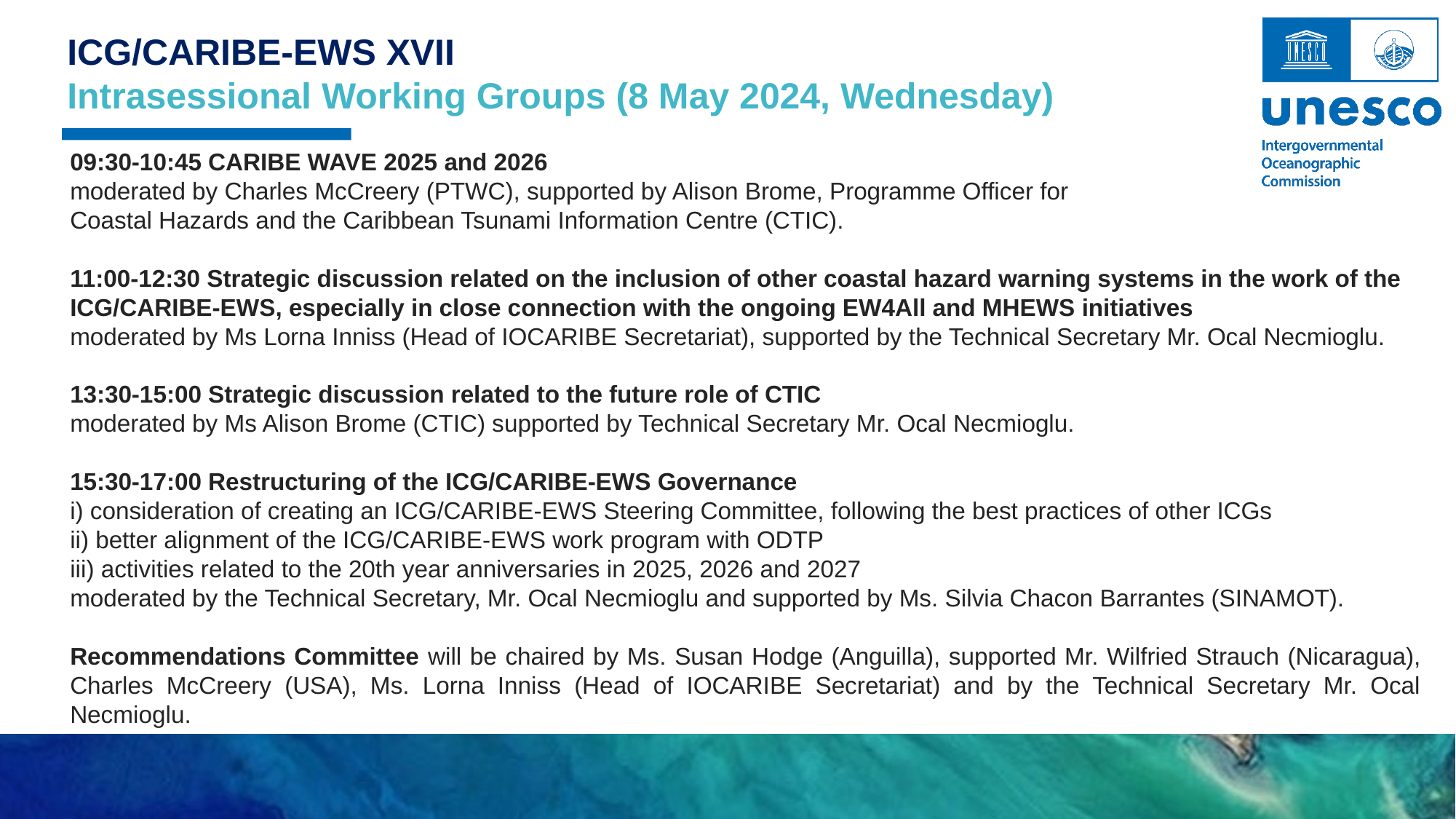

ICG/CARIBE-EWS XVII
Intrasessional Working Groups (8 May 2024, Wednesday)
09:30-10:45 CARIBE WAVE 2025 and 2026
moderated by Charles McCreery (PTWC), supported by Alison Brome, Programme Officer for
Coastal Hazards and the Caribbean Tsunami Information Centre (CTIC).

11:00-12:30 Strategic discussion related on the inclusion of other coastal hazard warning systems in the work of the ICG/CARIBE-EWS, especially in close connection with the ongoing EW4All and MHEWS initiatives
moderated by Ms Lorna Inniss (Head of IOCARIBE Secretariat), supported by the Technical Secretary Mr. Ocal Necmioglu.

13:30-15:00 Strategic discussion related to the future role of CTIC
moderated by Ms Alison Brome (CTIC) supported by Technical Secretary Mr. Ocal Necmioglu.

15:30-17:00 Restructuring of the ICG/CARIBE-EWS Governance
i) consideration of creating an ICG/CARIBE-EWS Steering Committee, following the best practices of other ICGs
ii) better alignment of the ICG/CARIBE-EWS work program with ODTP
iii) activities related to the 20th year anniversaries in 2025, 2026 and 2027
moderated by the Technical Secretary, Mr. Ocal Necmioglu and supported by Ms. Silvia Chacon Barrantes (SINAMOT).

Recommendations Committee will be chaired by Ms. Susan Hodge (Anguilla), supported Mr. Wilfried Strauch (Nicaragua), Charles McCreery (USA), Ms. Lorna Inniss (Head of IOCARIBE Secretariat) and by the Technical Secretary Mr. Ocal Necmioglu.